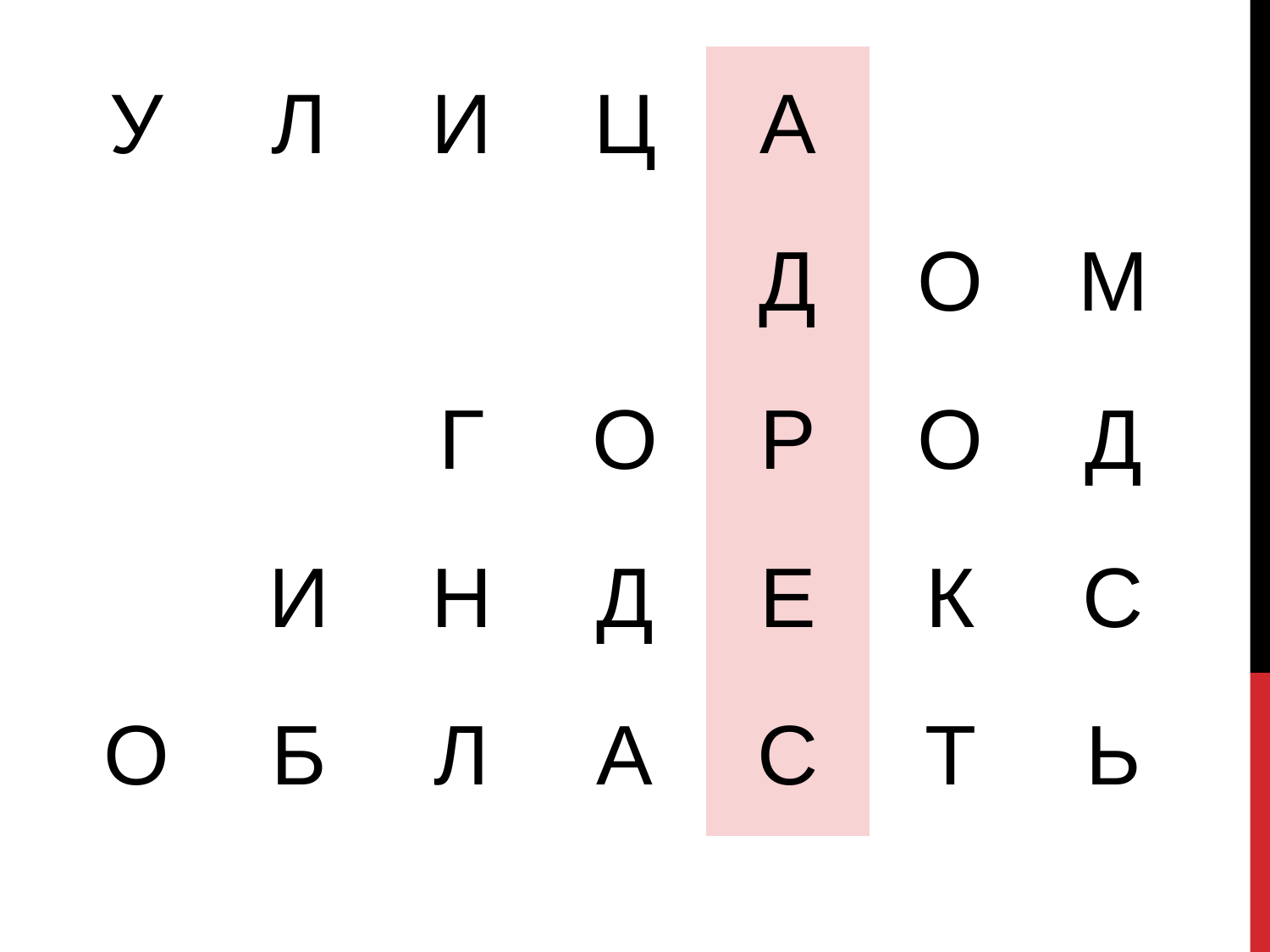

| У | Л | И | Ц | А |  |  |
| --- | --- | --- | --- | --- | --- | --- |
|  |  |  |  | Д | О | М |
|  |  | Г | О | Р | О | Д |
|  | И | Н | Д | Е | К | С |
| О | Б | Л | А | С | Т | Ь |